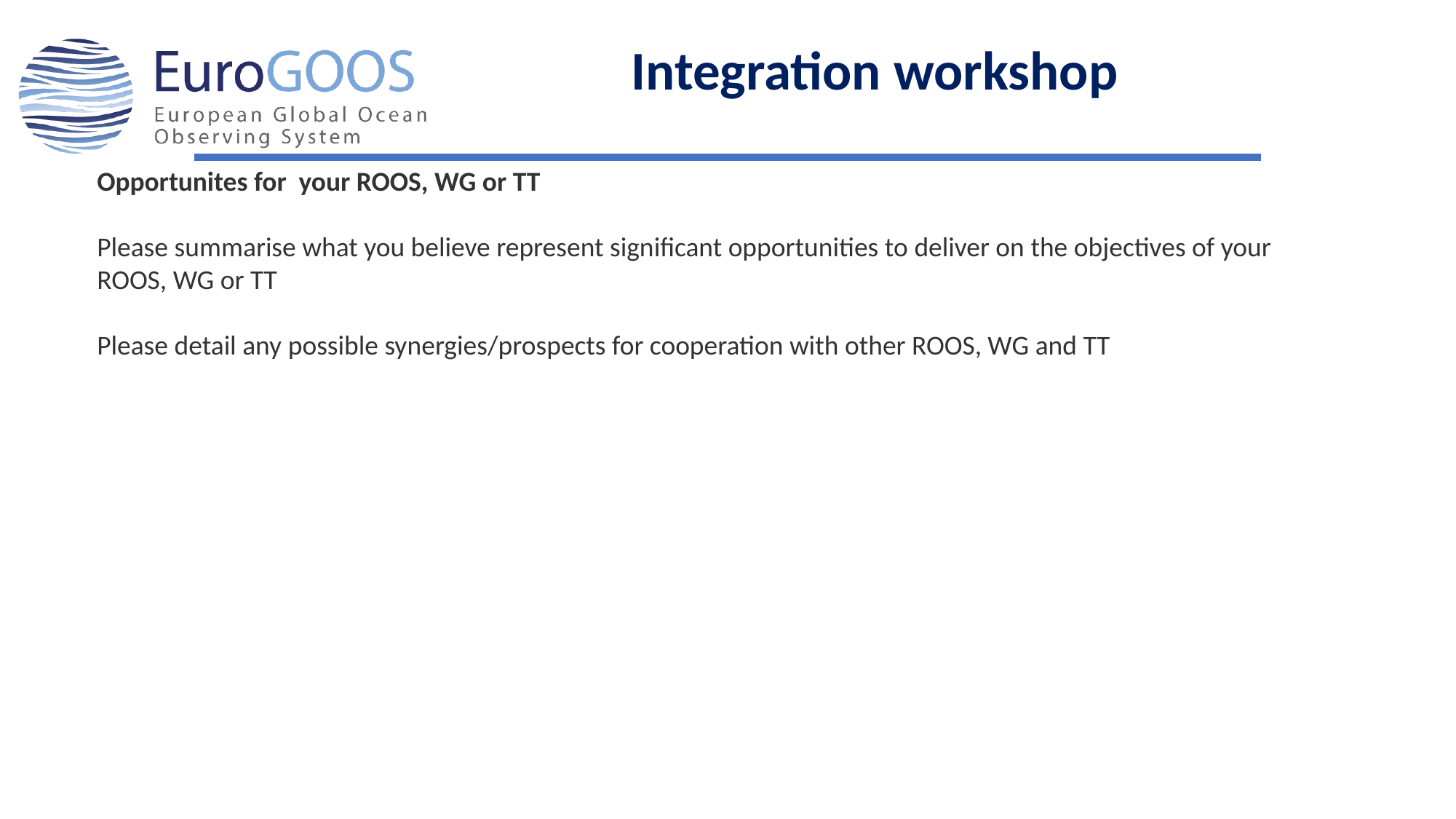

Integration workshop
Opportunites for  your ROOS, WG or TT

Please summarise what you believe represent significant opportunities to deliver on the objectives of your ROOS, WG or TT

Please detail any possible synergies/prospects for cooperation with other ROOS, WG and TT